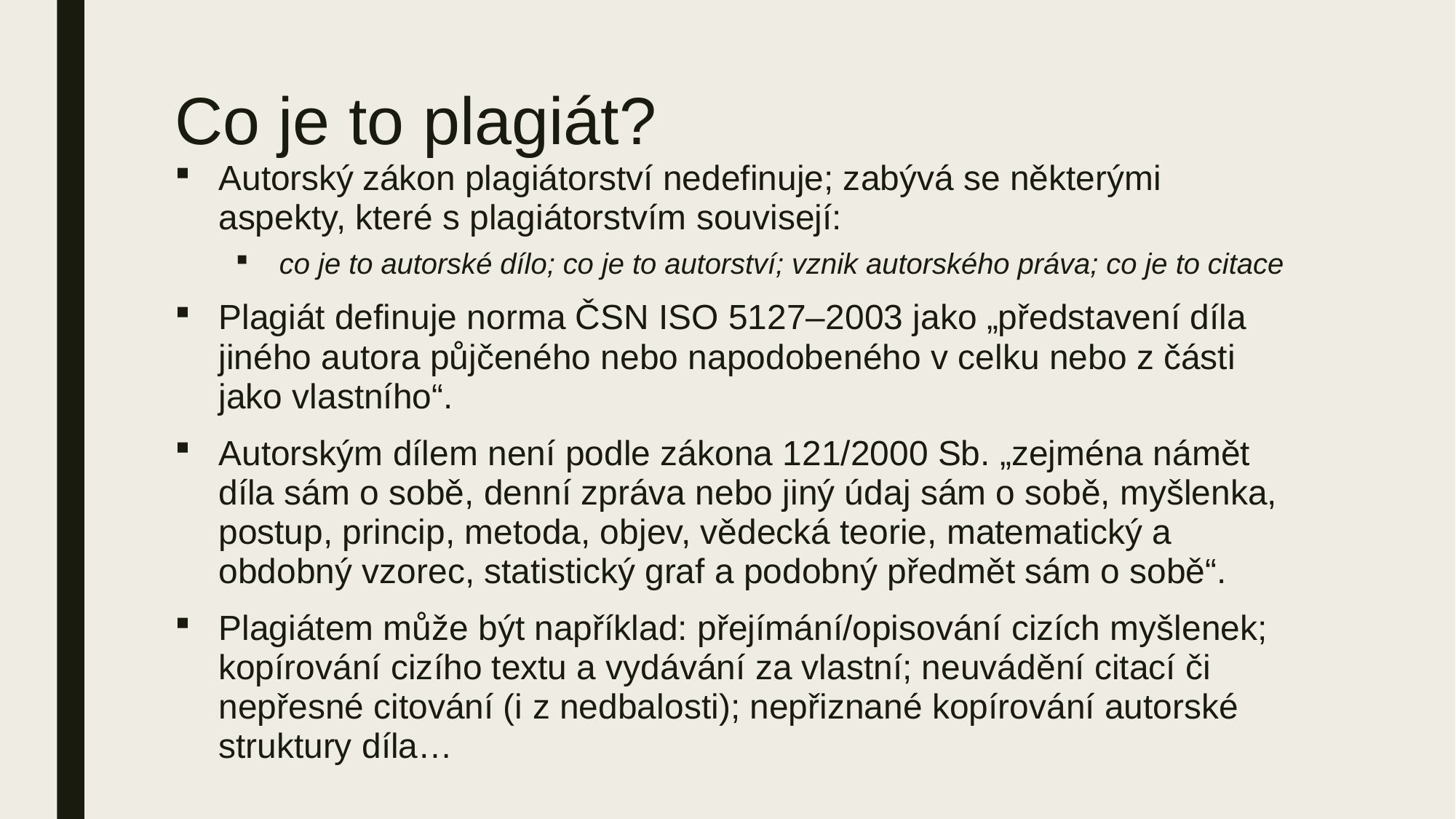

# Co je to plagiát?
Autorský zákon plagiátorství nedefinuje; zabývá se některými aspekty, které s plagiátorstvím souvisejí:
co je to autorské dílo; co je to autorství; vznik autorského práva; co je to citace
Plagiát definuje norma ČSN ISO 5127–2003 jako „představení díla jiného autora půjčeného nebo napodobeného v celku nebo z části jako vlastního“.
Autorským dílem není podle zákona 121/2000 Sb. „zejména námět díla sám o sobě, denní zpráva nebo jiný údaj sám o sobě, myšlenka, postup, princip, metoda, objev, vědecká teorie, matematický a obdobný vzorec, statistický graf a podobný předmět sám o sobě“.
Plagiátem může být například: přejímání/opisování cizích myšlenek; kopírování cizího textu a vydávání za vlastní; neuvádění citací či nepřesné citování (i z nedbalosti); nepřiznané kopírování autorské struktury díla…